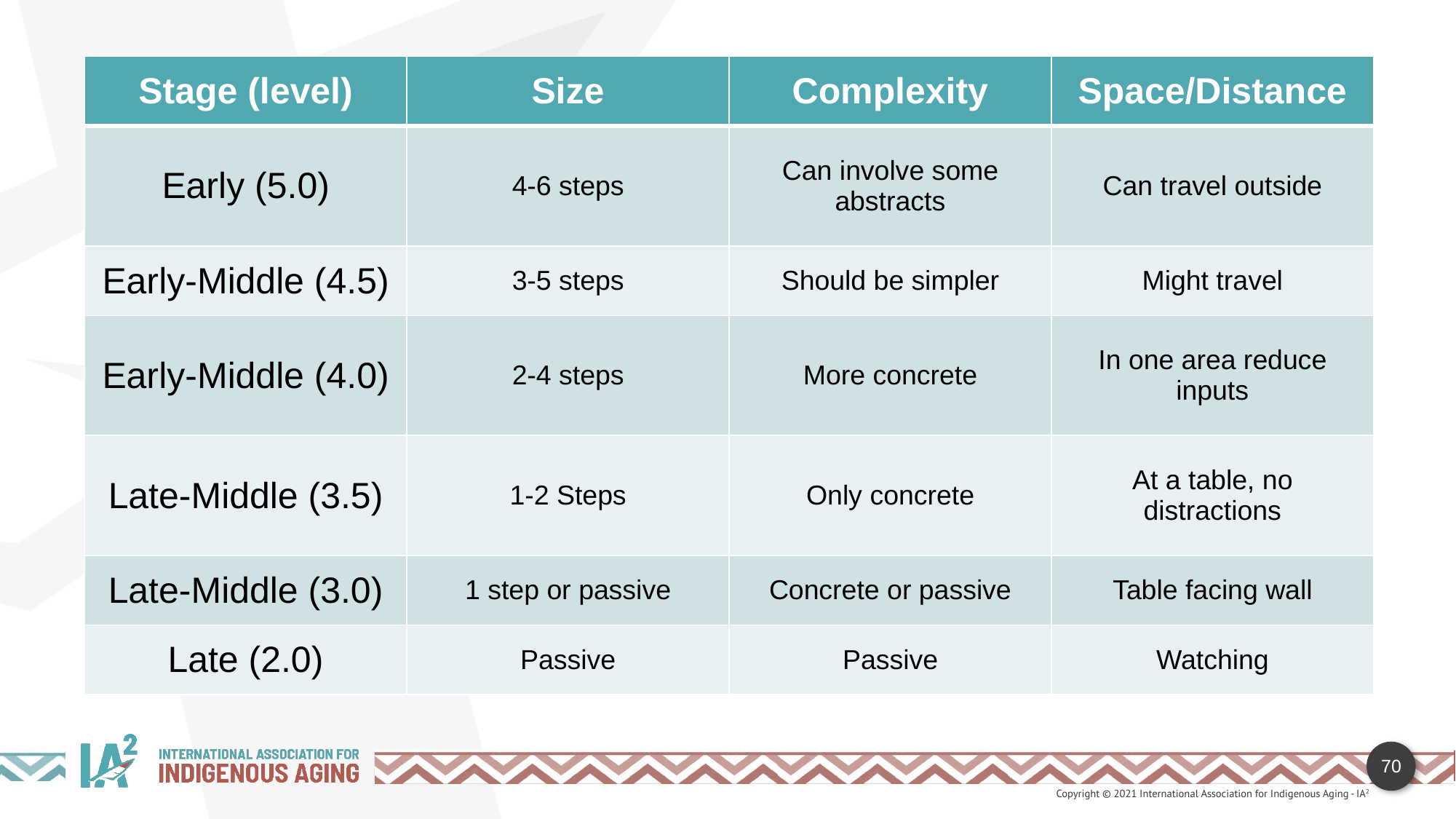

| Stage (level) | Size | Complexity | Space/Distance |
| --- | --- | --- | --- |
| Early (5.0) | 4-6 steps | Can involve some abstracts | Can travel outside |
| Early-Middle (4.5) | 3-5 steps | Should be simpler | Might travel |
| Early-Middle (4.0) | 2-4 steps | More concrete | In one area reduce inputs |
| Late-Middle (3.5) | 1-2 Steps | Only concrete | At a table, no distractions |
| Late-Middle (3.0) | 1 step or passive | Concrete or passive | Table facing wall |
| Late (2.0) | Passive | Passive | Watching |